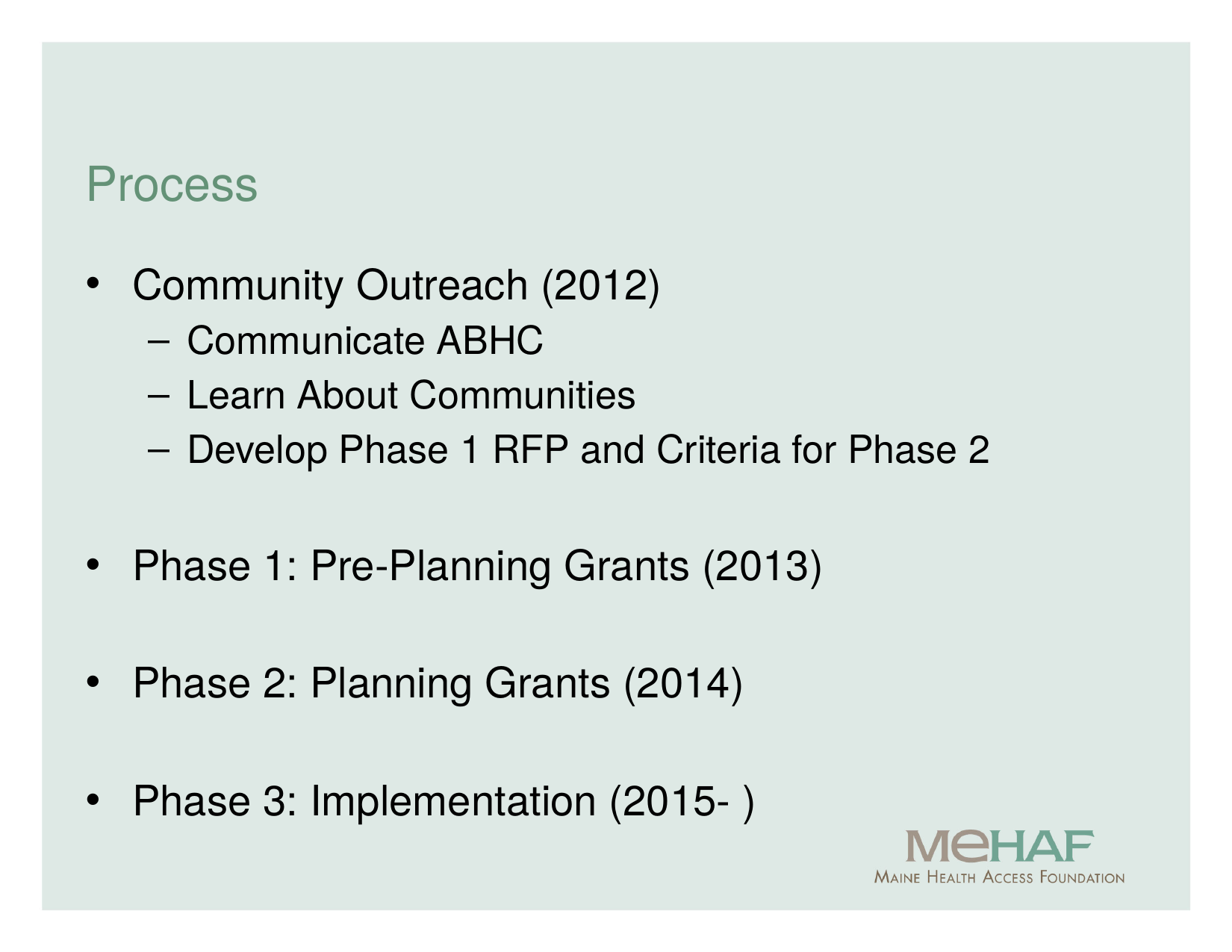

# Process
Community Outreach (2012)
Communicate ABHC
Learn About Communities
Develop Phase 1 RFP and Criteria for Phase 2

Phase 1: Pre-Planning Grants (2013)

Phase 2: Planning Grants (2014)

Phase 3: Implementation (2015- )